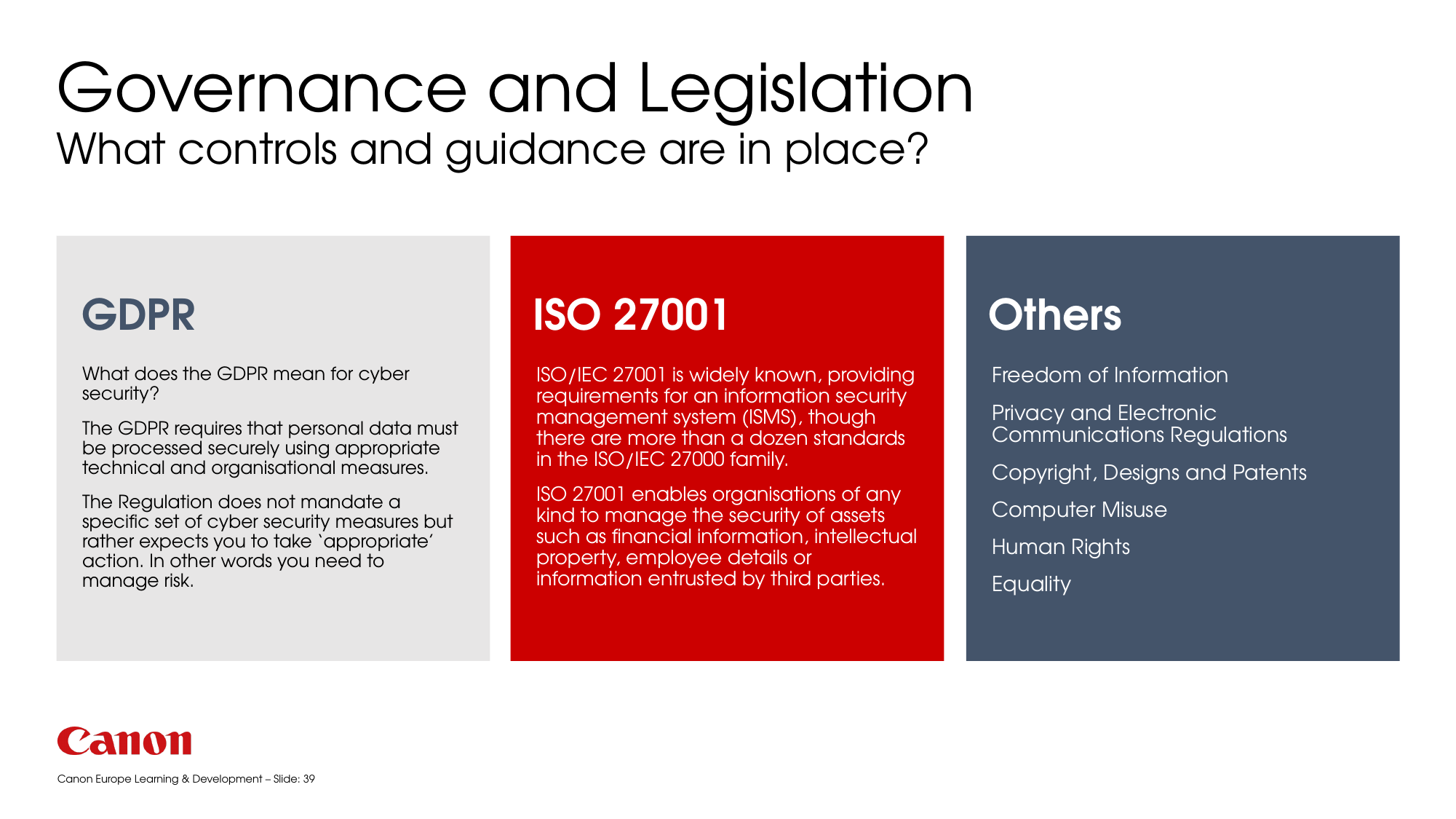

# Governance and Legislation
What controls and guidance are in place?
What does the GDPR mean for cyber security?
The GDPR requires that personal data must be processed securely using appropriate technical and organisational measures.
The Regulation does not mandate a specific set of cyber security measures but rather expects you to take ‘appropriate’ action. In other words you need to manage risk.
ISO/IEC 27001 is widely known, providing requirements for an information security management system (ISMS), though there are more than a dozen standards in the ISO/IEC 27000 family.
ISO 27001 enables organisations of any kind to manage the security of assets such as financial information, intellectual property, employee details or information entrusted by third parties.
Freedom of Information
Privacy and Electronic Communications Regulations
Copyright, Designs and Patents
Computer Misuse
Human Rights
Equality
GDPR
ISO 27001
Others
Canon Europe Learning & Development – Slide: 39